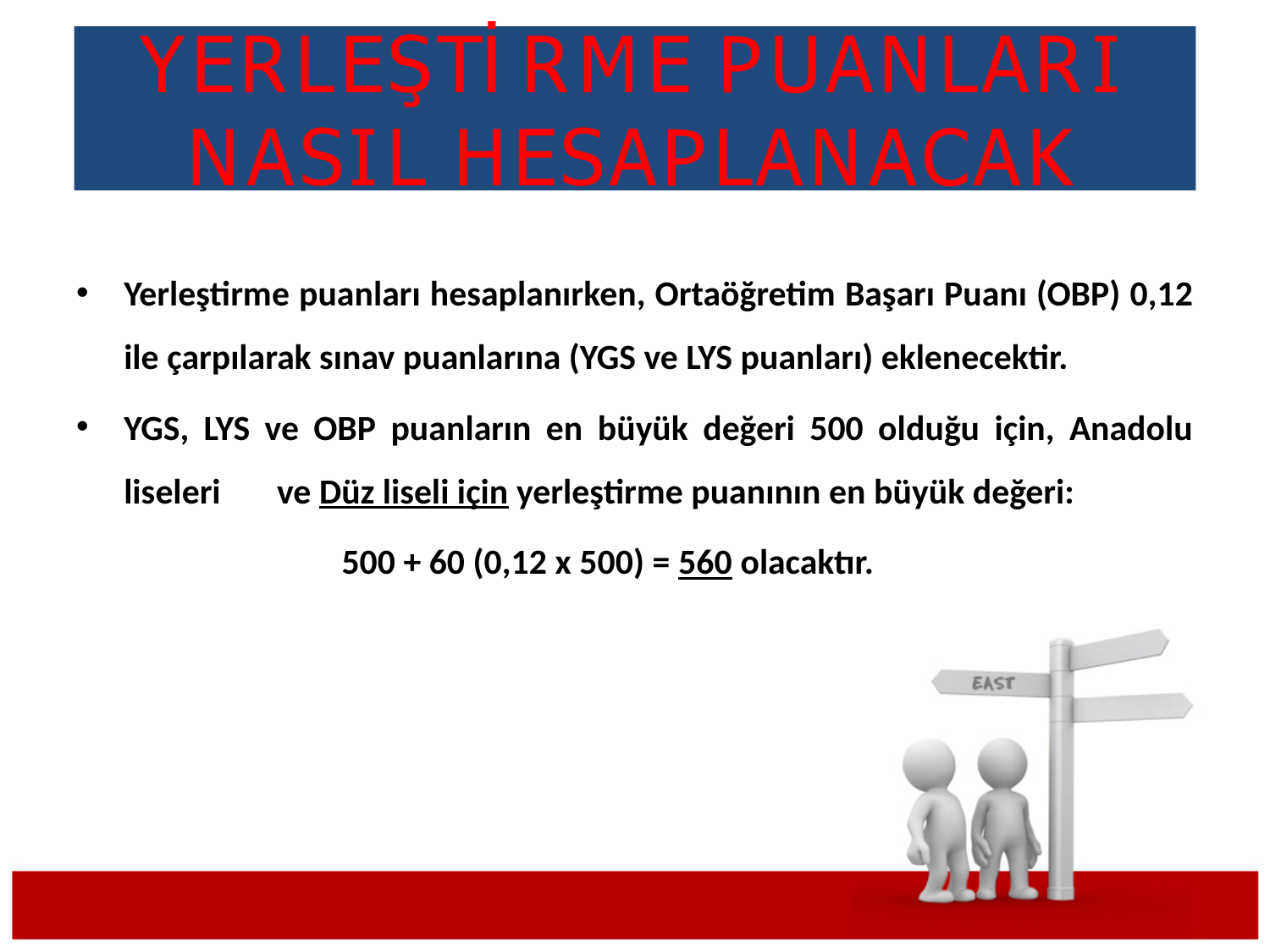

# YERLEŞTİRME PUANLARI NASIL HESAPLANACAK
Yerleştirme puanları hesaplanırken, Ortaöğretim Başarı Puanı (OBP) 0,12 ile çarpılarak sınav puanlarına (YGS ve LYS puanları) eklenecektir.
YGS, LYS ve OBP puanların en büyük değeri 500 olduğu için, Anadolu liseleri       ve Düz liseli için yerleştirme puanının en büyük değeri:
                                 500 + 60 (0,12 x 500) = 560 olacaktır.